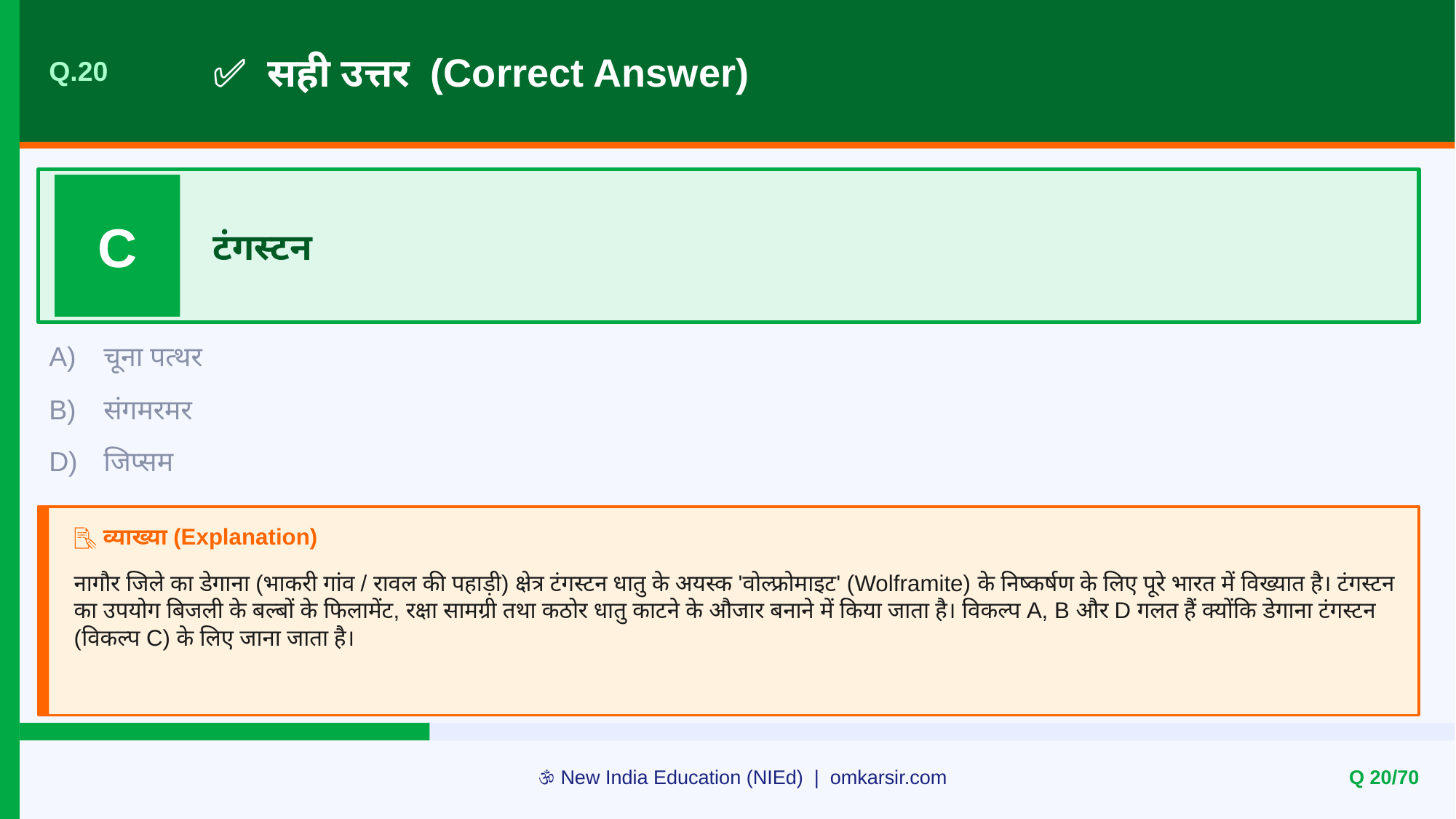

✅  सही उत्तर  (Correct Answer)
Q.20

C
टंगस्टन
A)
चूना पत्थर
B)
संगमरमर
D)
जिप्सम

📝 व्याख्या (Explanation)
नागौर जिले का डेगाना (भाकरी गांव / रावल की पहाड़ी) क्षेत्र टंगस्टन धातु के अयस्क 'वोल्फ्रोमाइट' (Wolframite) के निष्कर्षण के लिए पूरे भारत में विख्यात है। टंगस्टन का उपयोग बिजली के बल्बों के फिलामेंट, रक्षा सामग्री तथा कठोर धातु काटने के औजार बनाने में किया जाता है। विकल्प A, B और D गलत हैं क्योंकि डेगाना टंगस्टन (विकल्प C) के लिए जाना जाता है।

🕉️ New India Education (NIEd)  |  omkarsir.com
Q 20/70